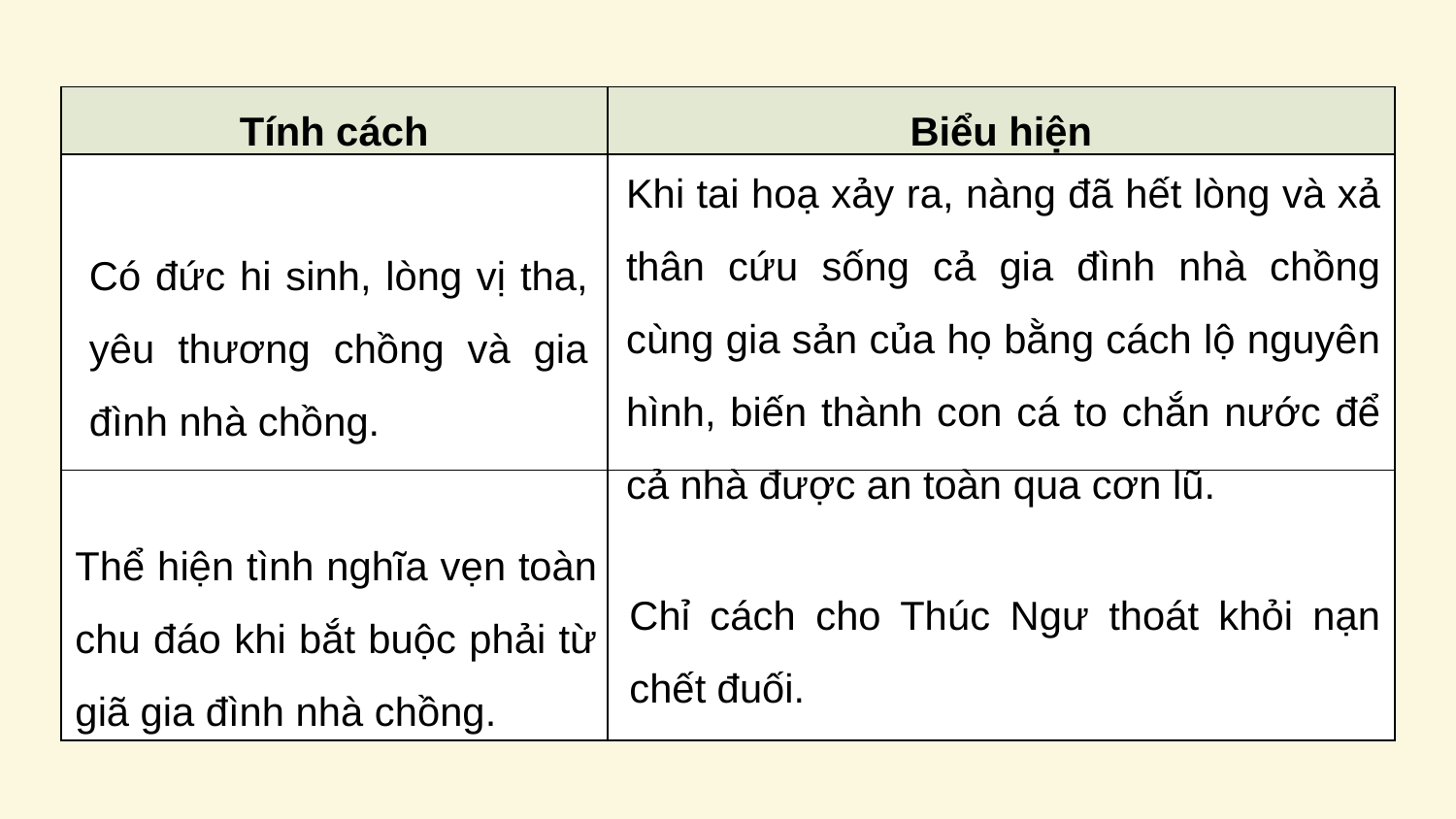

| Tính cách | Biểu hiện |
| --- | --- |
|  |  |
|  |  |
Khi tai hoạ xảy ra, nàng đã hết lòng và xả thân cứu sống cả gia đình nhà chồng cùng gia sản của họ bằng cách lộ nguyên hình, biến thành con cá to chắn nước để cả nhà được an toàn qua cơn lũ.
Có đức hi sinh, lòng vị tha, yêu thương chồng và gia đình nhà chồng.
Thể hiện tình nghĩa vẹn toàn chu đáo khi bắt buộc phải từ giã gia đình nhà chồng.
Chỉ cách cho Thúc Ngư thoát khỏi nạn chết đuối.